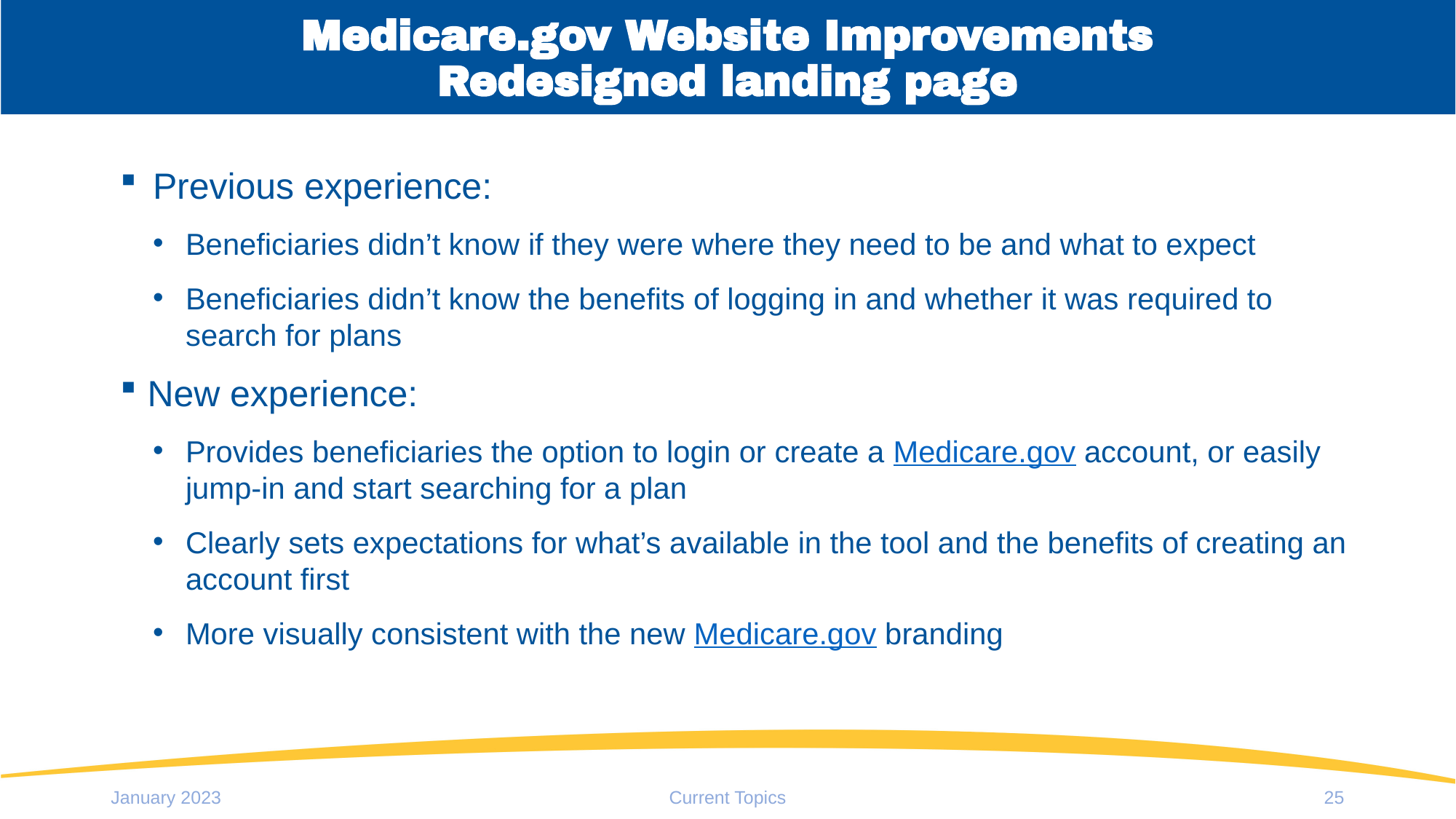

# Medicare.gov Website Improvements Redesigned landing page
Previous experience:
Beneficiaries didn’t know if they were where they need to be and what to expect
Beneficiaries didn’t know the benefits of logging in and whether it was required to search for plans
New experience:
Provides beneficiaries the option to login or create a Medicare.gov account, or easily jump-in and start searching for a plan
Clearly sets expectations for what’s available in the tool and the benefits of creating an account first
More visually consistent with the new Medicare.gov branding
January 2023
Current Topics
25